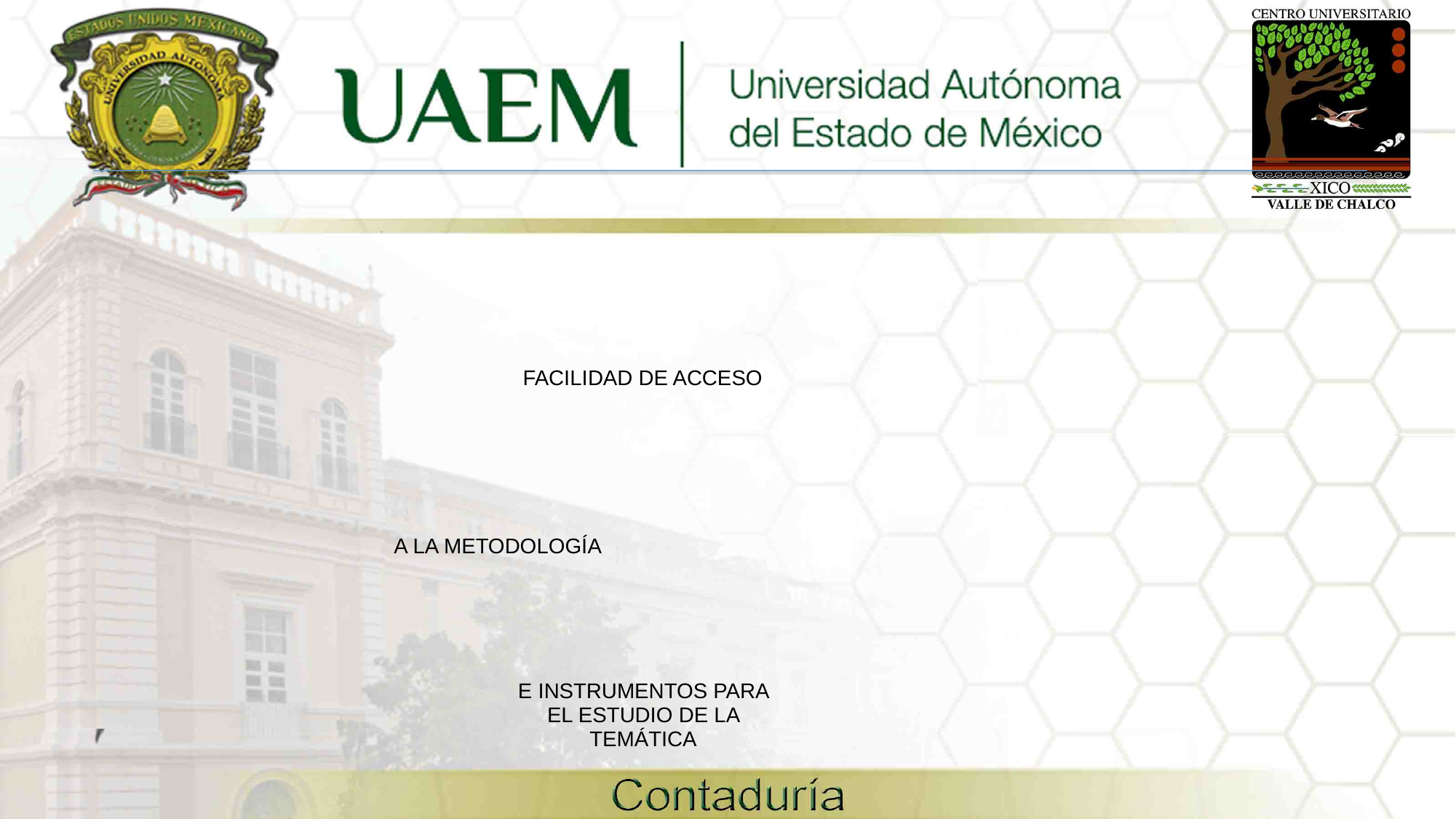

FACILIDAD DE ACCESO
A LA METODOLOGÍA
E INSTRUMENTOS PARA EL ESTUDIO DE LA TEMÁTICA